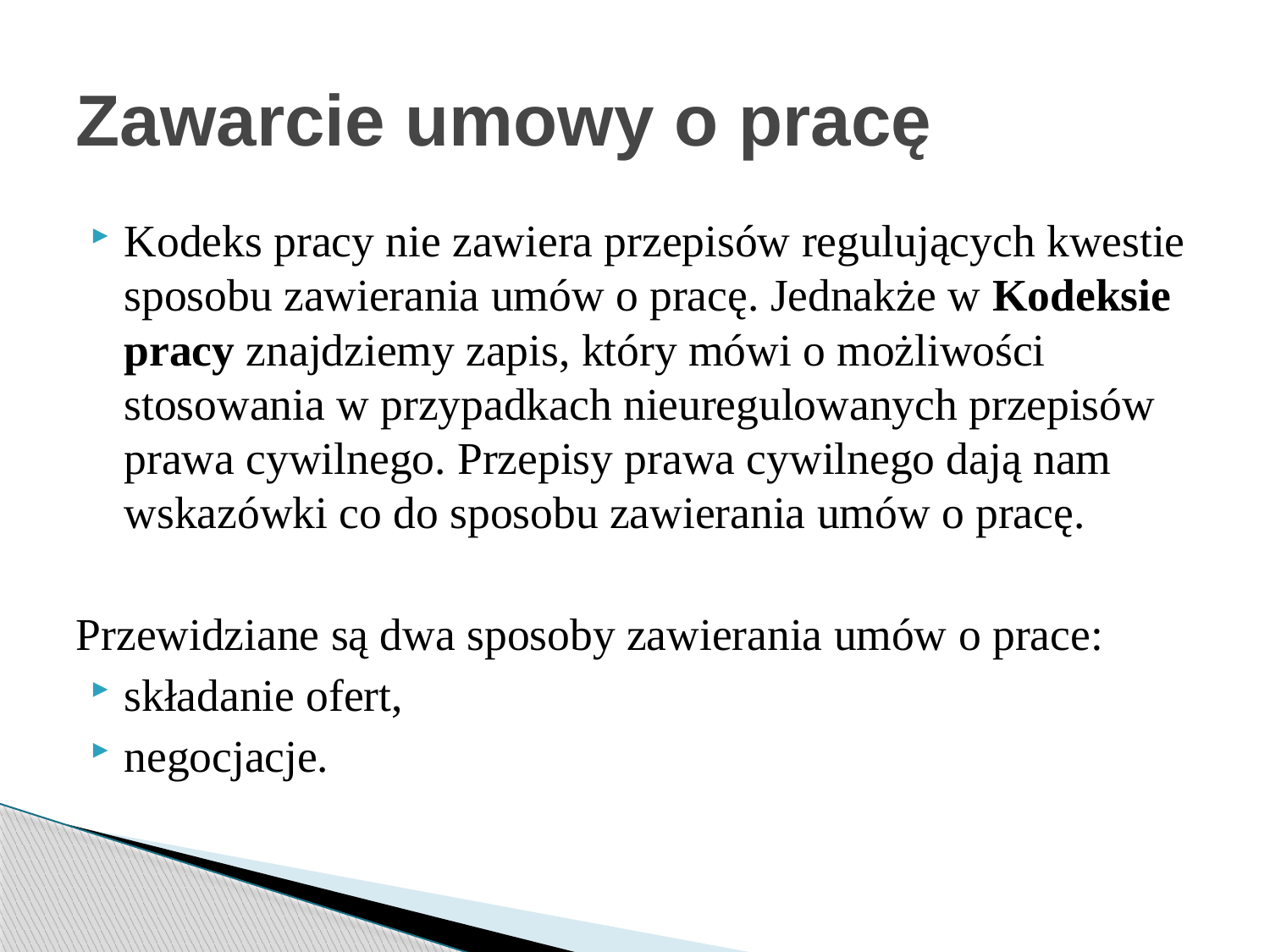

# Zawarcie umowy o pracę
Kodeks pracy nie zawiera przepisów regulujących kwestie sposobu zawierania umów o pracę. Jednakże w Kodeksie pracy znajdziemy zapis, który mówi o możliwości stosowania w przypadkach nieuregulowanych przepisów prawa cywilnego. Przepisy prawa cywilnego dają nam wskazówki co do sposobu zawierania umów o pracę.

Przewidziane są dwa sposoby zawierania umów o prace:
składanie ofert,
negocjacje.